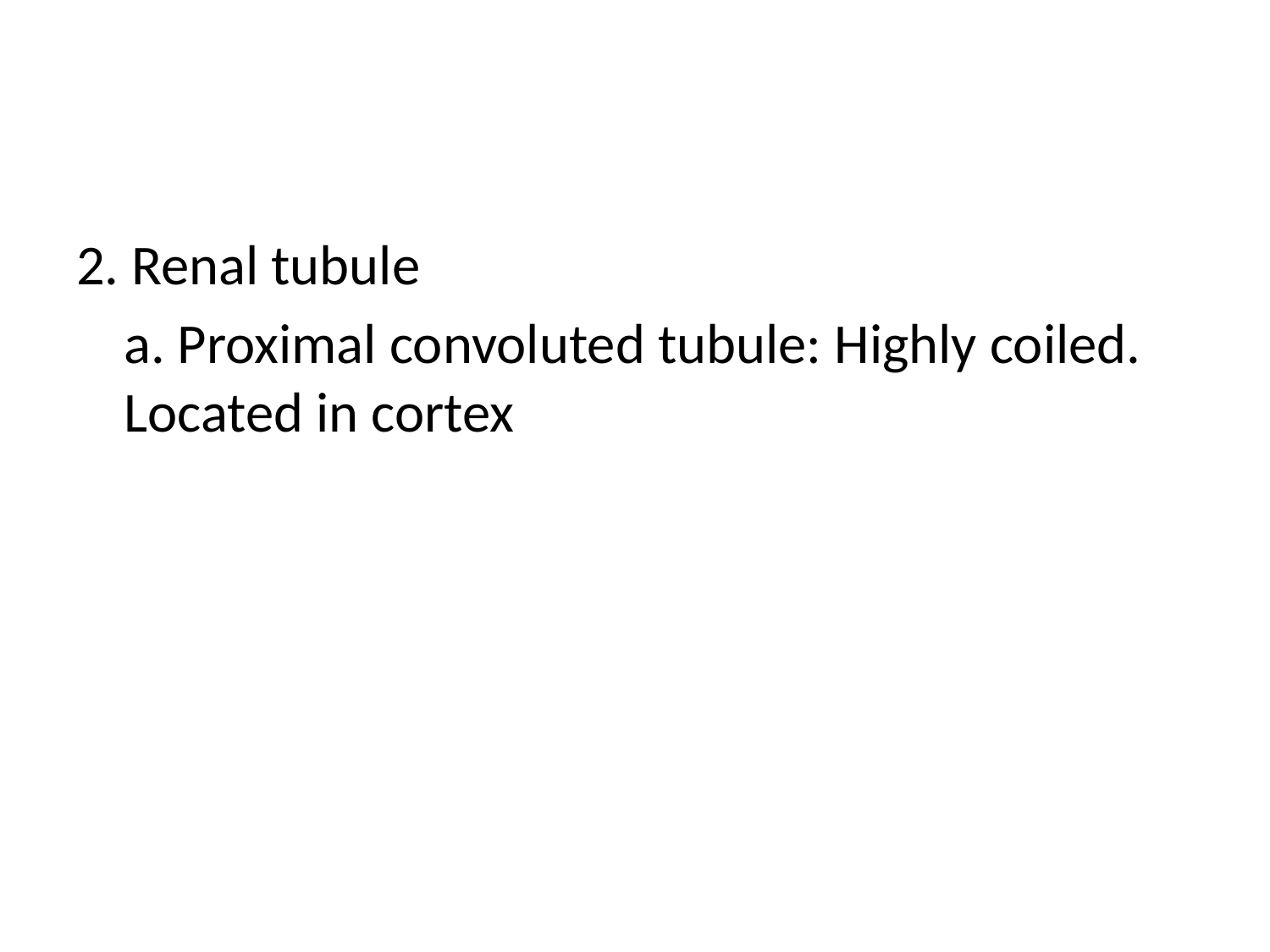

#
2. Renal tubule
	a. Proximal convoluted tubule: Highly coiled. Located in cortex